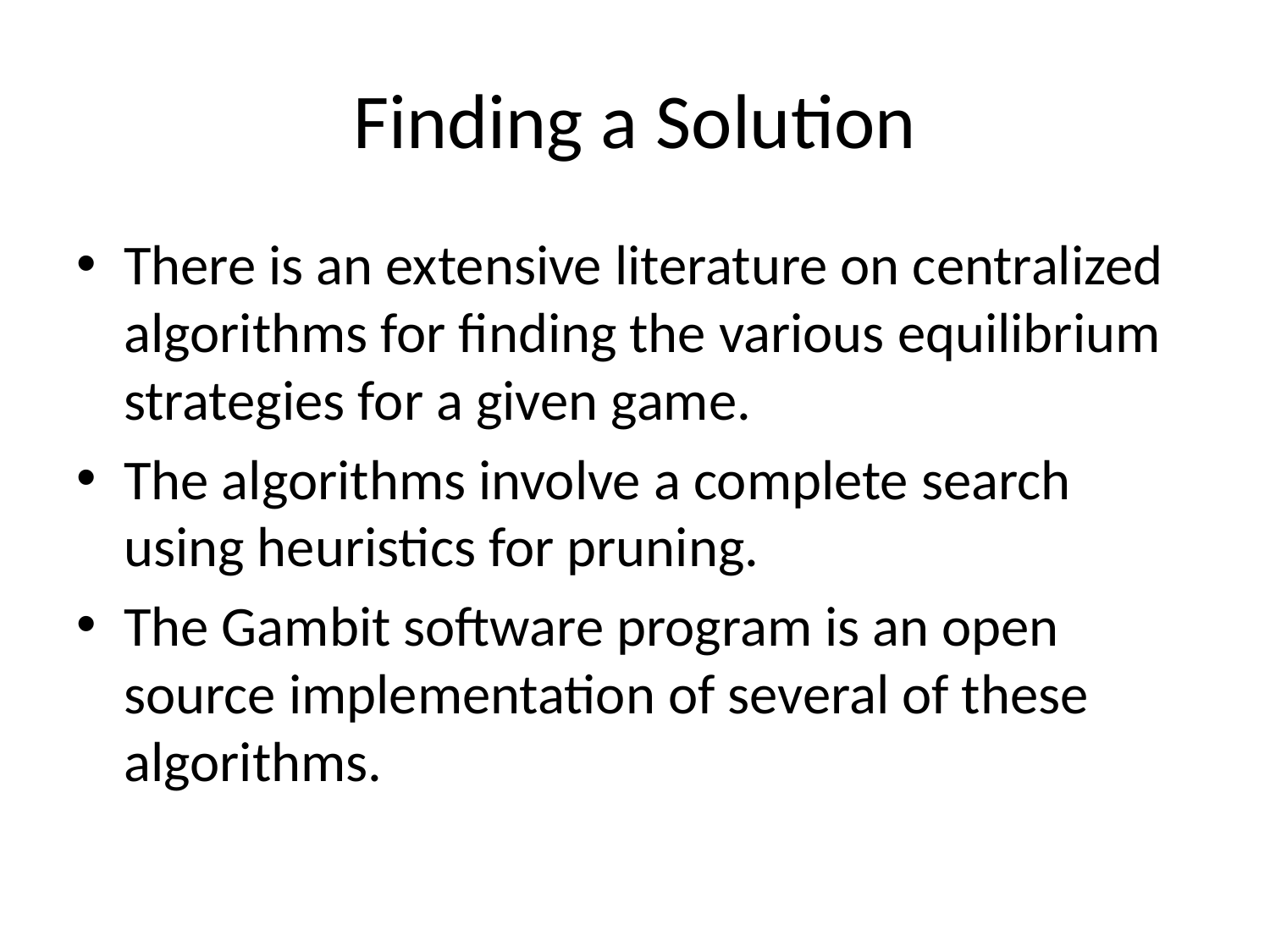

# Finding a Solution
There is an extensive literature on centralized algorithms for finding the various equilibrium strategies for a given game.
The algorithms involve a complete search using heuristics for pruning.
The Gambit software program is an open source implementation of several of these algorithms.